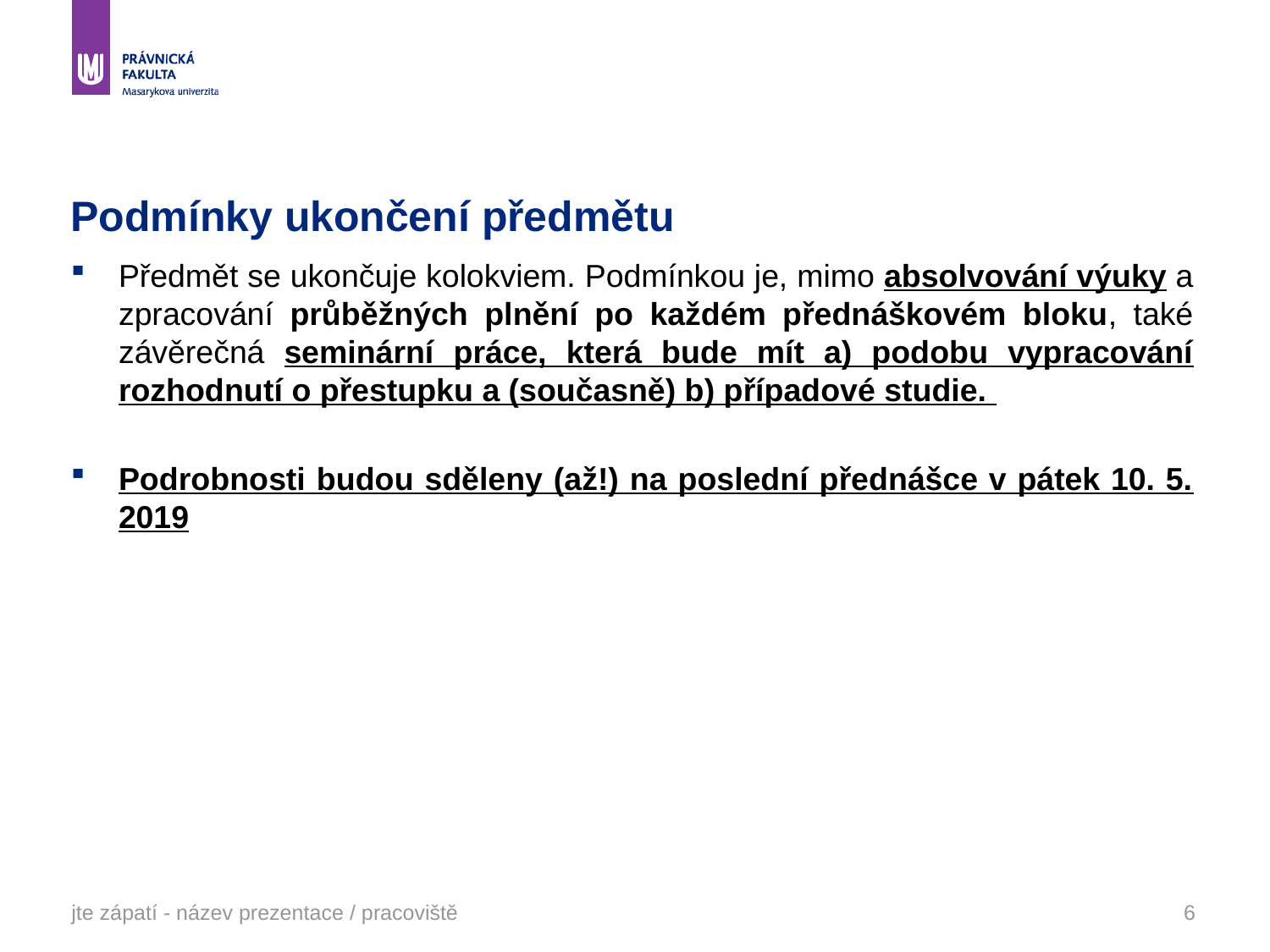

# Podmínky ukončení předmětu
Předmět se ukončuje kolokviem. Podmínkou je, mimo absolvování výuky a zpracování průběžných plnění po každém přednáškovém bloku, také závěrečná seminární práce, která bude mít a) podobu vypracování rozhodnutí o přestupku a (současně) b) případové studie.

Podrobnosti budou sděleny (až!) na poslední přednášce v pátek 10. 5. 2019

jte zápatí - název prezentace / pracoviště
6